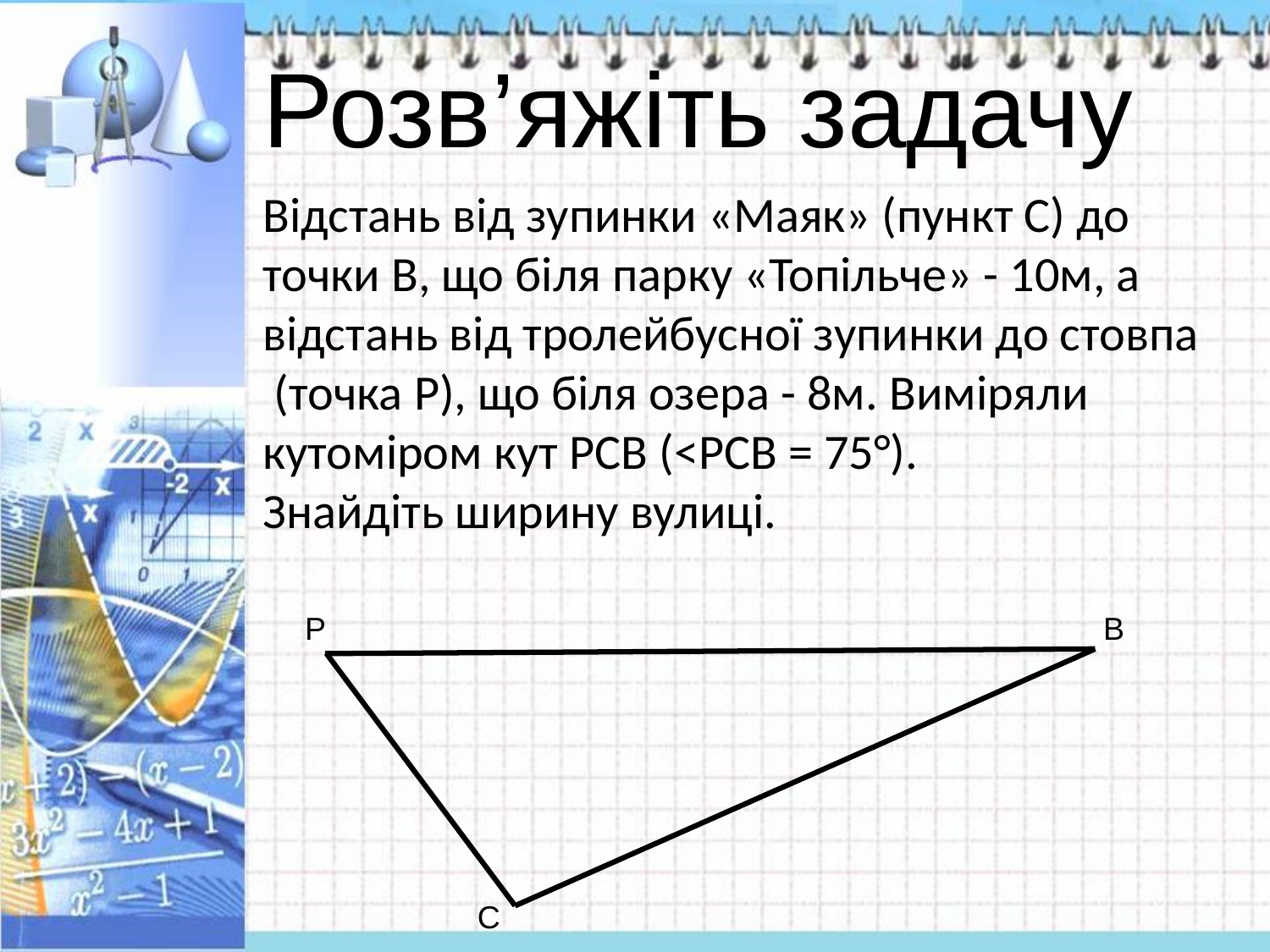

Розв’яжіть задачу

Відстань від зупинки «Маяк» (пункт С) до точки В, що біля парку «Топільче» - 10м, а відстань від тролейбусної зупинки до стовпа
 (точка Р), що біля озера - 8м. Виміряли кутоміром кут РСВ (<РСВ = 75°).
Знайдіть ширину вулиці.

Р
В
С